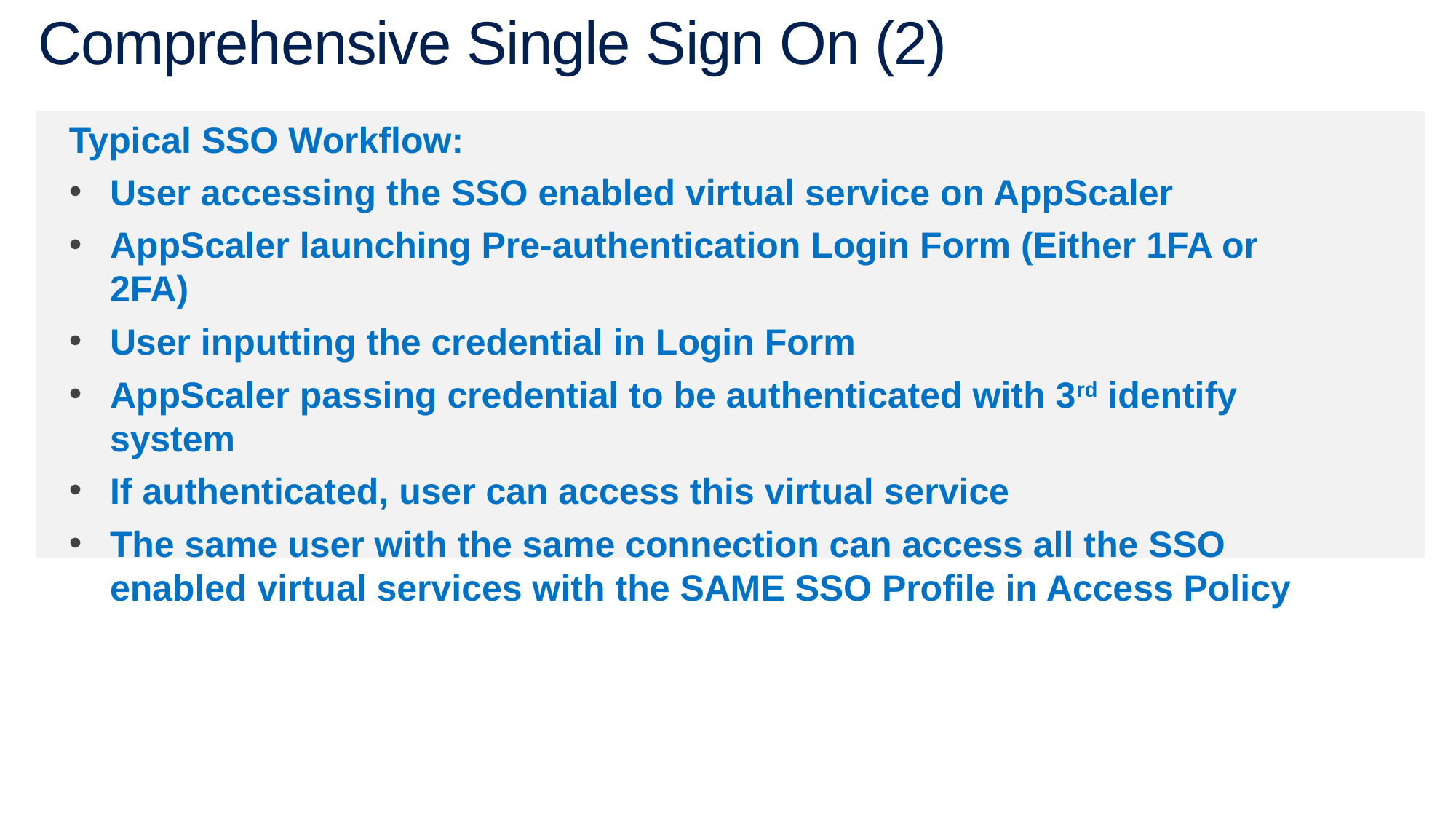

# Comprehensive Single Sign On (2)
Typical SSO Workflow:
User accessing the SSO enabled virtual service on AppScaler
AppScaler launching Pre-authentication Login Form (Either 1FA or 2FA)
User inputting the credential in Login Form
AppScaler passing credential to be authenticated with 3rd identify system
If authenticated, user can access this virtual service
The same user with the same connection can access all the SSO enabled virtual services with the SAME SSO Profile in Access Policy